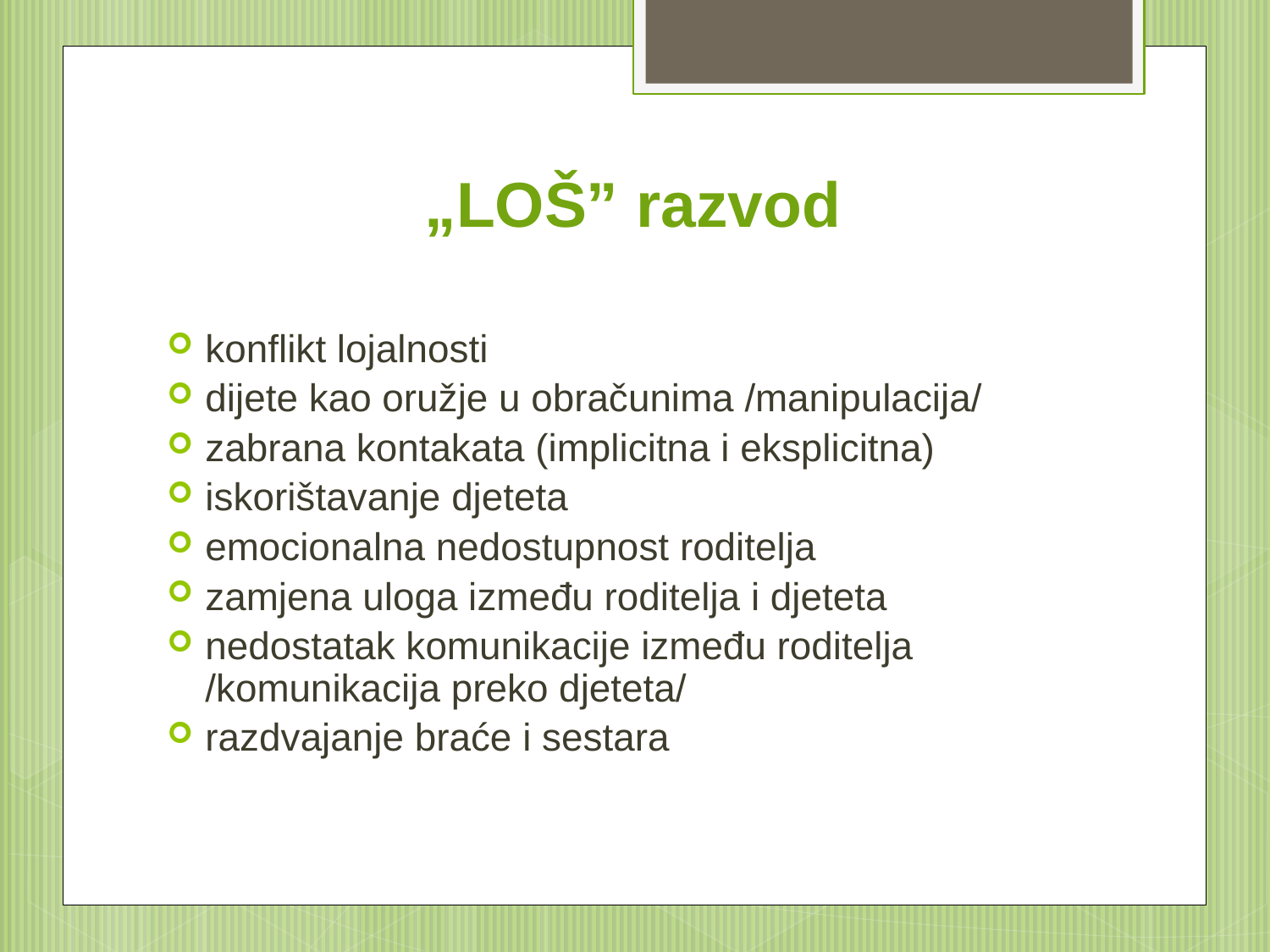

# „LOŠ” razvod
konflikt lojalnosti
dijete kao oružje u obračunima /manipulacija/
zabrana kontakata (implicitna i eksplicitna)
iskorištavanje djeteta
emocionalna nedostupnost roditelja
zamjena uloga između roditelja i djeteta
nedostatak komunikacije između roditelja /komunikacija preko djeteta/
razdvajanje braće i sestara